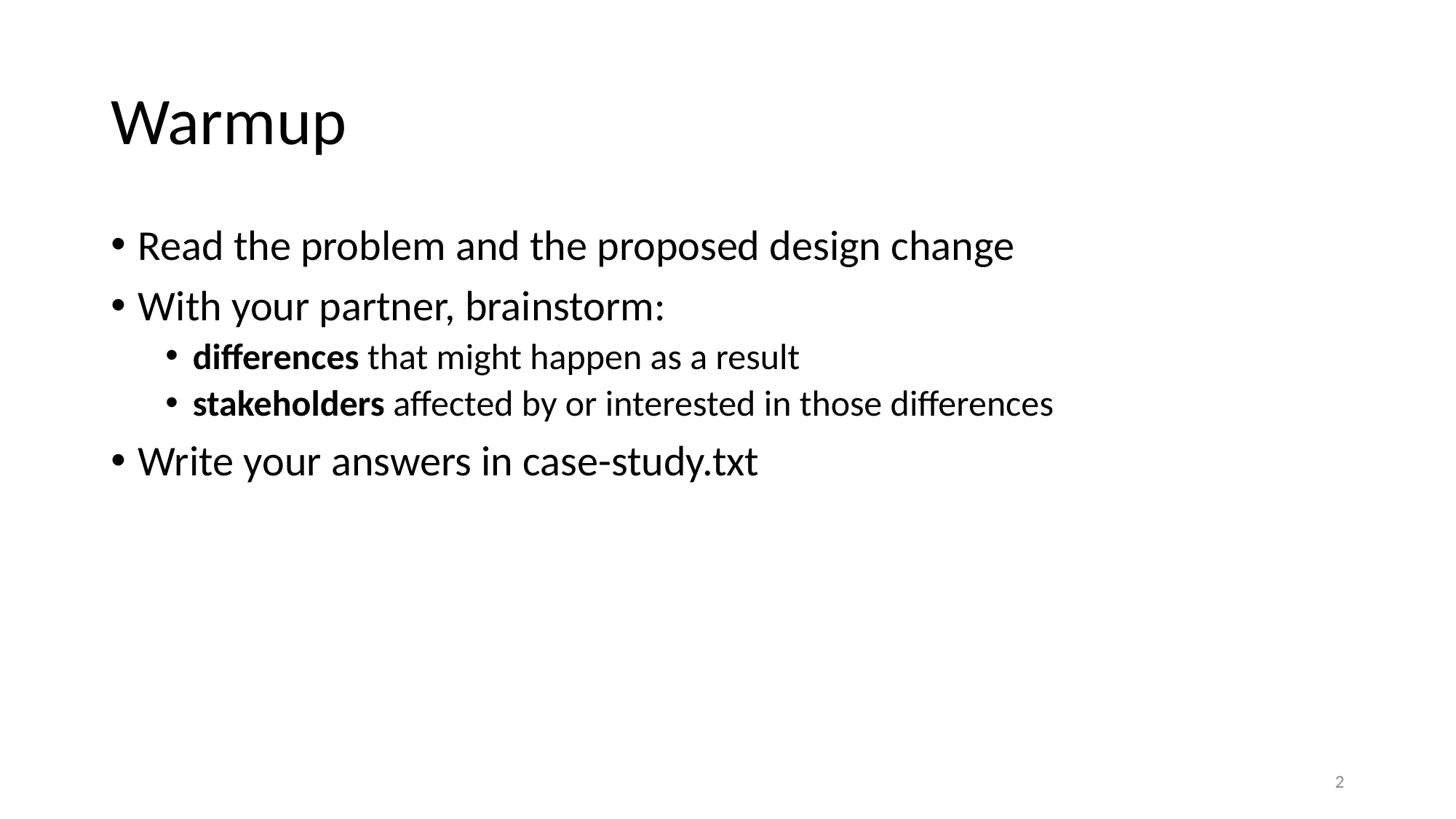

# Warmup
Read the problem and the proposed design change
With your partner, brainstorm:
differences that might happen as a result
stakeholders affected by or interested in those differences
Write your answers in case-study.txt

2